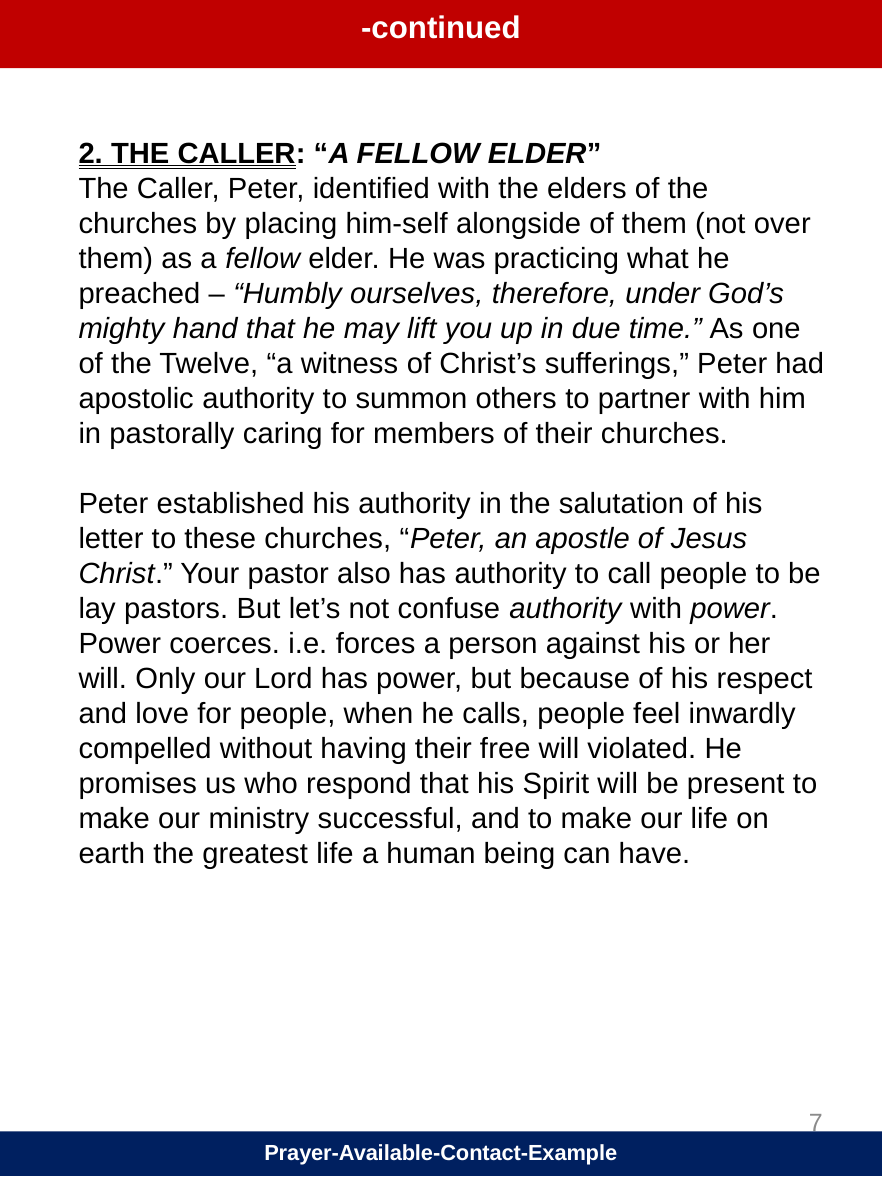

-continued

2. THE CALLER: “A FELLOW ELDER”
The Caller, Peter, identified with the elders of the churches by placing him-self alongside of them (not over them) as a fellow elder. He was practicing what he preached – “Humbly ourselves, therefore, under God’s mighty hand that he may lift you up in due time.” As one of the Twelve, “a witness of Christ’s sufferings,” Peter had apostolic authority to summon others to partner with him in pastorally caring for members of their churches.

Peter established his authority in the salutation of his letter to these churches, “Peter, an apostle of Jesus Christ.” Your pastor also has authority to call people to be lay pastors. But let’s not confuse authority with power. Power coerces. i.e. forces a person against his or her will. Only our Lord has power, but because of his respect and love for people, when he calls, people feel inwardly compelled without having their free will violated. He promises us who respond that his Spirit will be present to make our ministry successful, and to make our life on earth the greatest life a human being can have.
7
Prayer-Available-Contact-Example